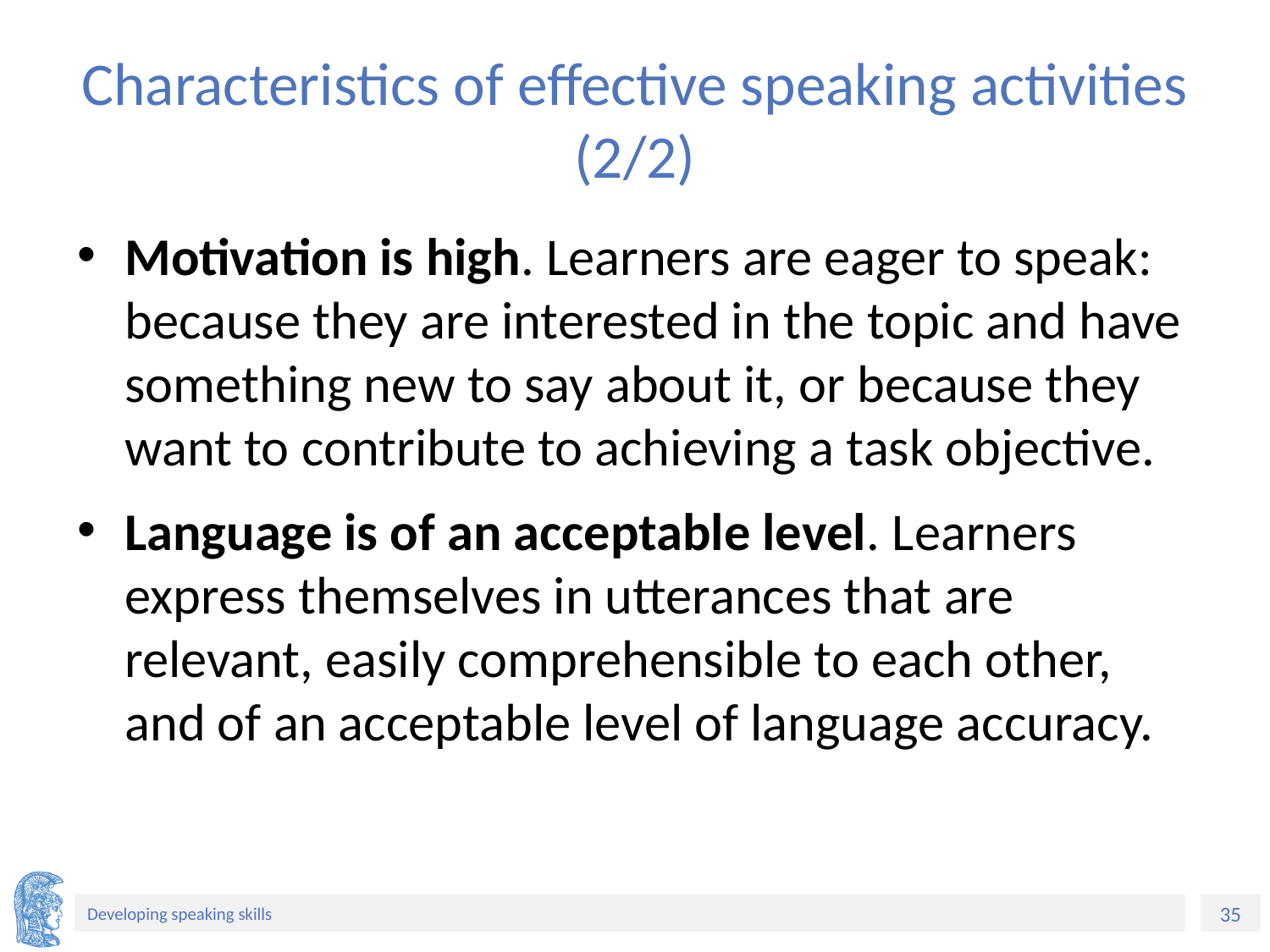

# Characteristics of effective speaking activities (2/2)
Motivation is high. Learners are eager to speak: because they are interested in the topic and have something new to say about it, or because they want to contribute to achieving a task objective.
Language is of an acceptable level. Learners express themselves in utterances that are relevant, easily comprehensible to each other, and of an acceptable level of language accuracy.